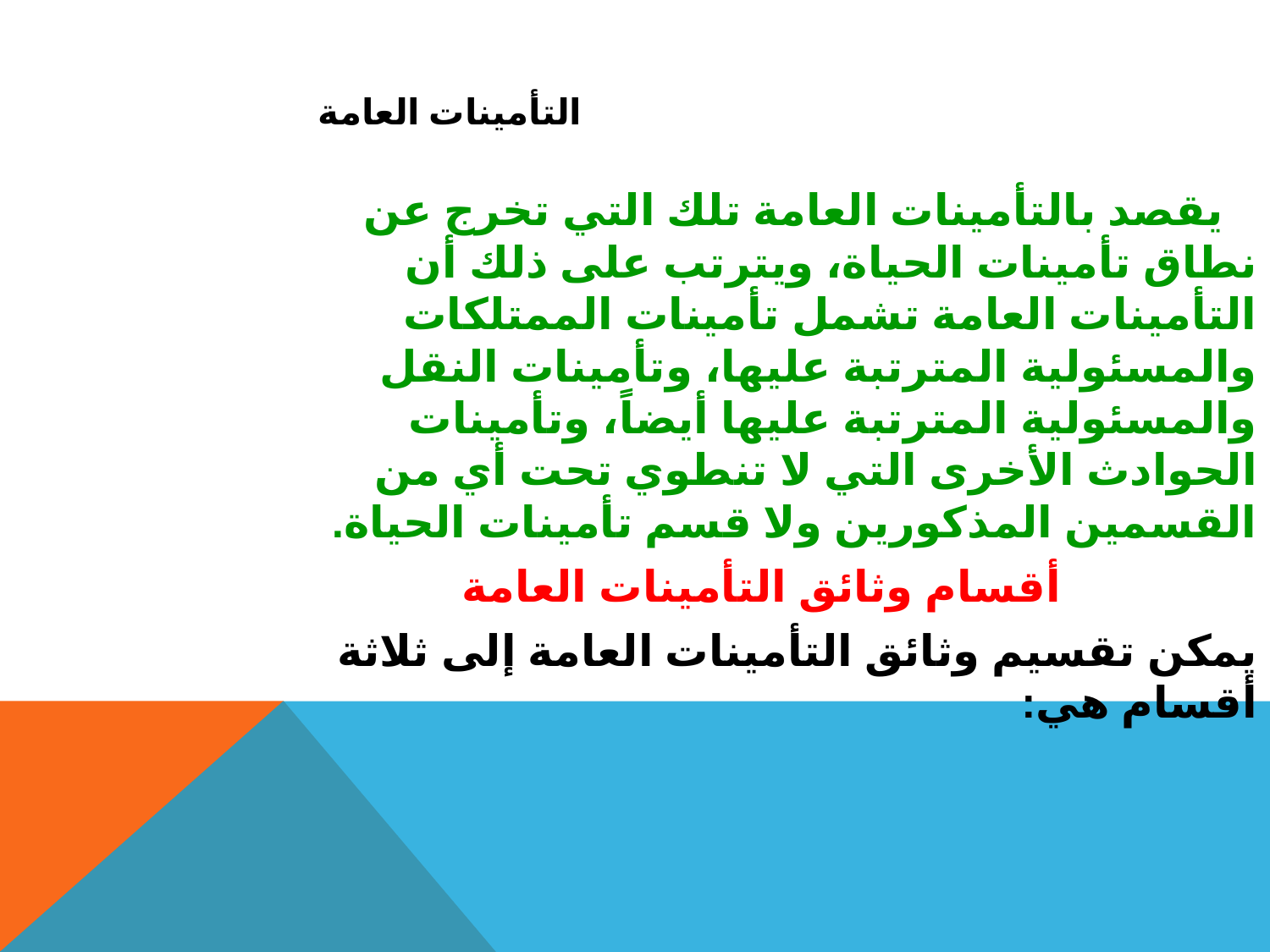

التأمينات العامة
   يقصد بالتأمينات العامة تلك التي تخرج عن نطاق تأمينات الحياة، ويترتب على ذلك أن التأمينات العامة تشمل تأمينات الممتلكات والمسئولية المترتبة عليها، وتأمينات النقل والمسئولية المترتبة عليها أيضاً، وتأمينات الحوادث الأخرى التي لا تنطوي تحت أي من القسمين المذكورين ولا قسم تأمينات الحياة.
     أقسام وثائق التأمينات العامة
يمكن تقسيم وثائق التأمينات العامة إلى ثلاثة أقسام هي: